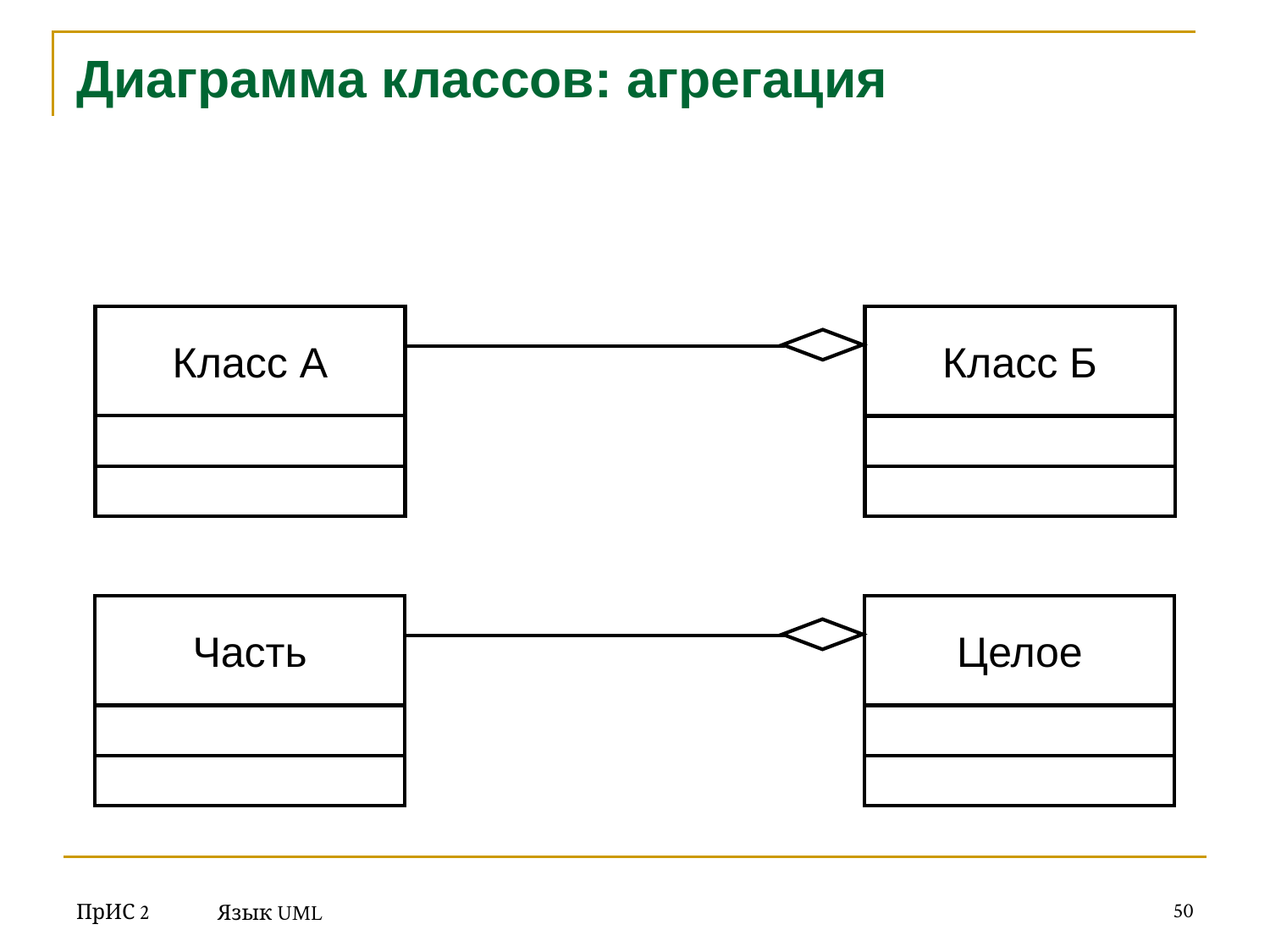

# Диаграмма классов: агрегация
Класс А
Класс Б

Часть
Целое

ПрИС 2
50
Язык UML